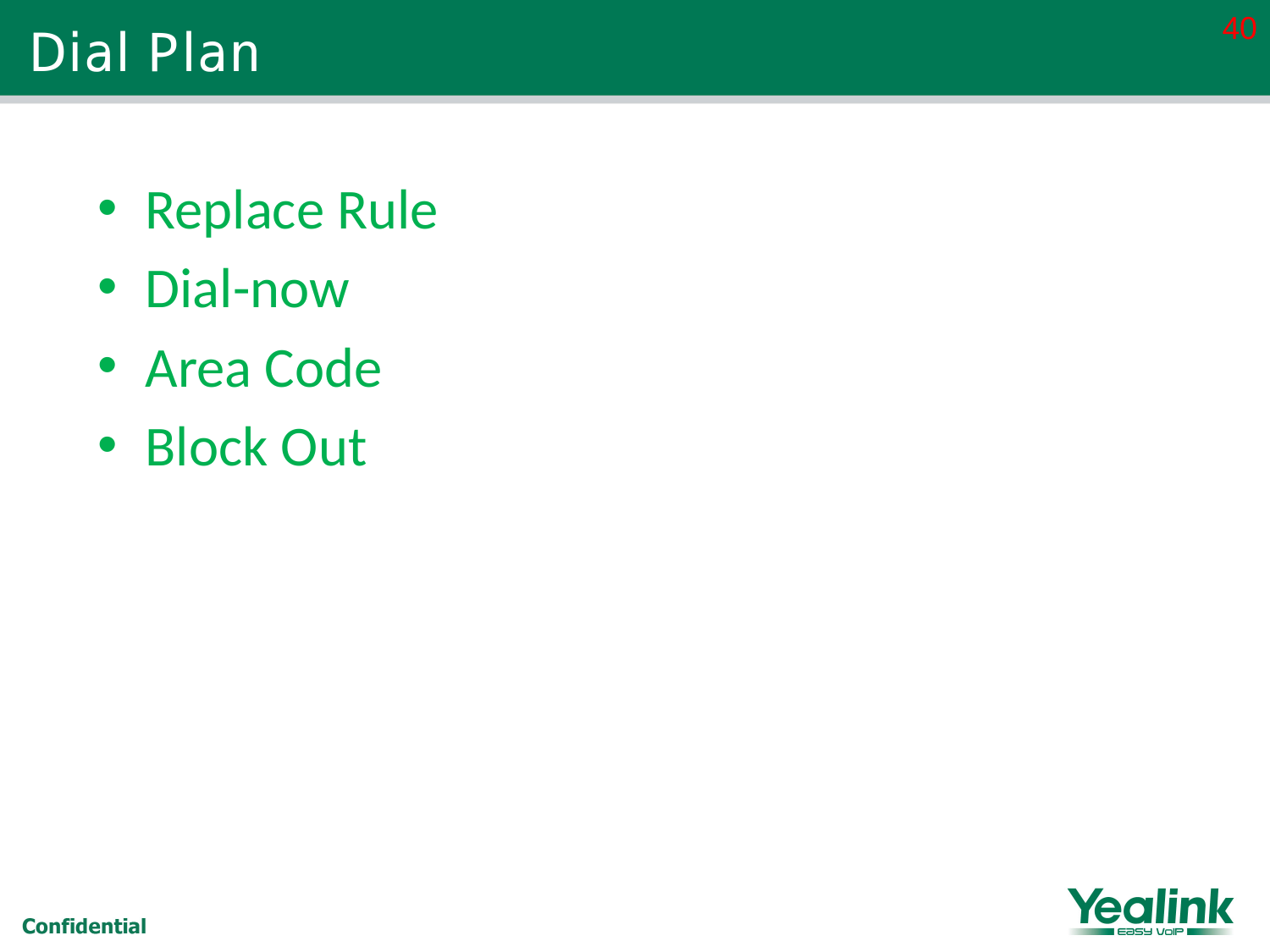

40
# Dial Plan

Replace Rule
Dial-now
Area Code
Block Out